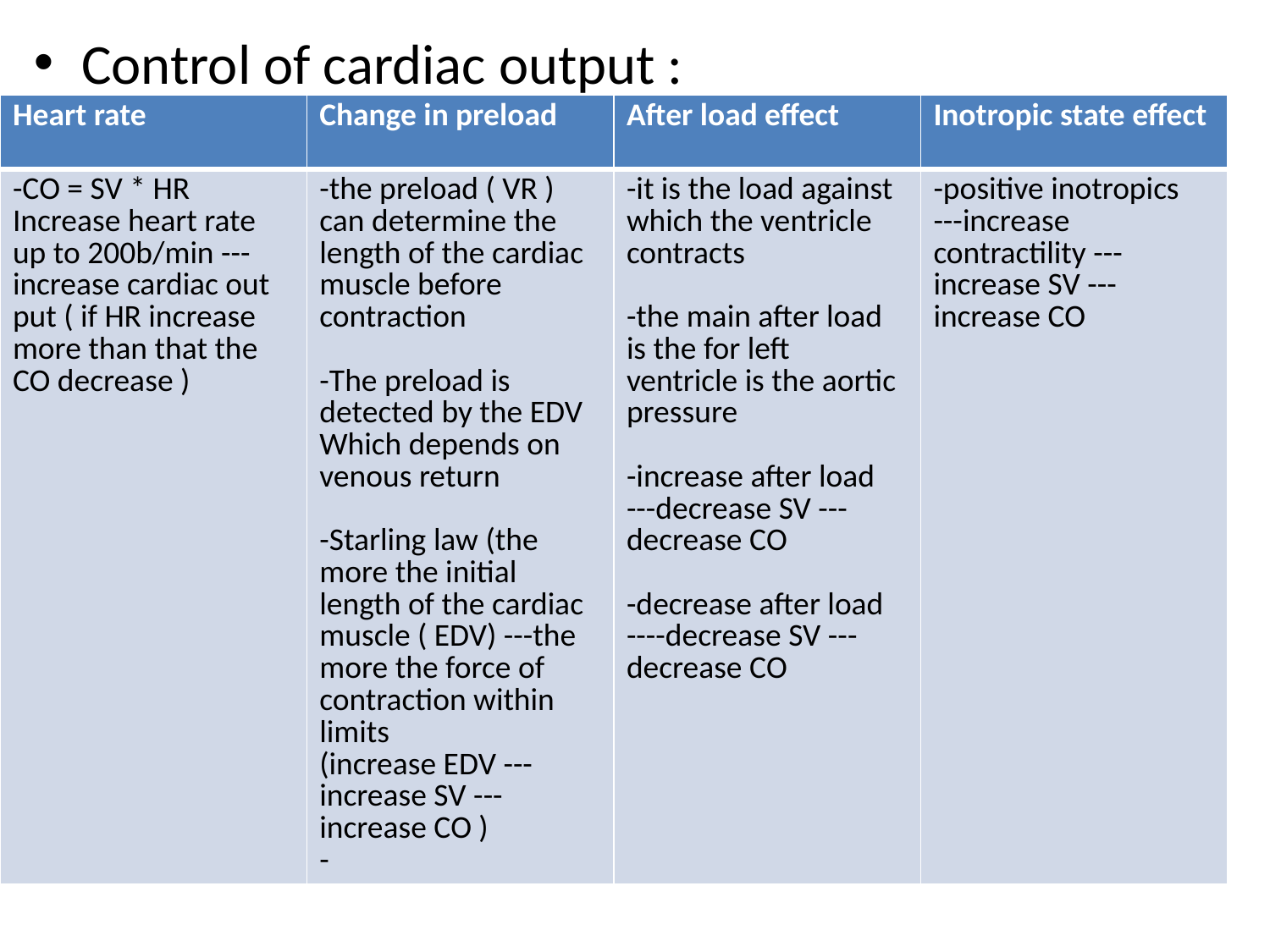

Control of cardiac output :

#
| Heart rate | Change in preload | After load effect | Inotropic state effect |
| --- | --- | --- | --- |
| -CO = SV \* HR Increase heart rate up to 200b/min ---increase cardiac out put ( if HR increase more than that the CO decrease ) | -the preload ( VR ) can determine the length of the cardiac muscle before contraction -The preload is detected by the EDV Which depends on venous return -Starling law (the more the initial length of the cardiac muscle ( EDV) ---the more the force of contraction within limits (increase EDV ---increase SV ---increase CO ) - | -it is the load against which the ventricle contracts -the main after load is the for left ventricle is the aortic pressure -increase after load ---decrease SV ---decrease CO -decrease after load ----decrease SV ---decrease CO | -positive inotropics ---increase contractility ---increase SV ---increase CO |